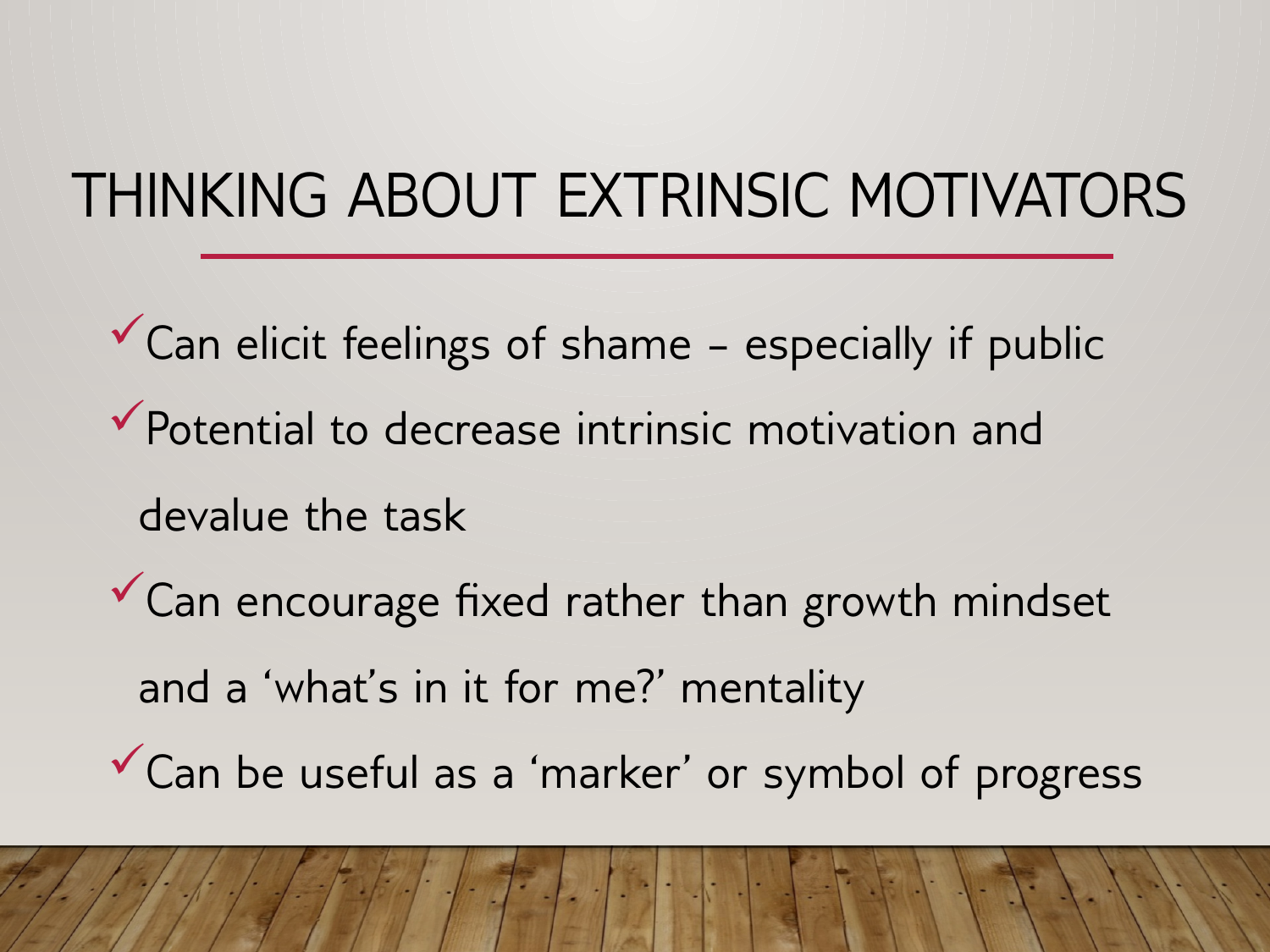

# Thinking about extrinsic motivators
Can elicit feelings of shame – especially if public
Potential to decrease intrinsic motivation and devalue the task
Can encourage fixed rather than growth mindset and a ‘what’s in it for me?’ mentality
Can be useful as a ‘marker’ or symbol of progress